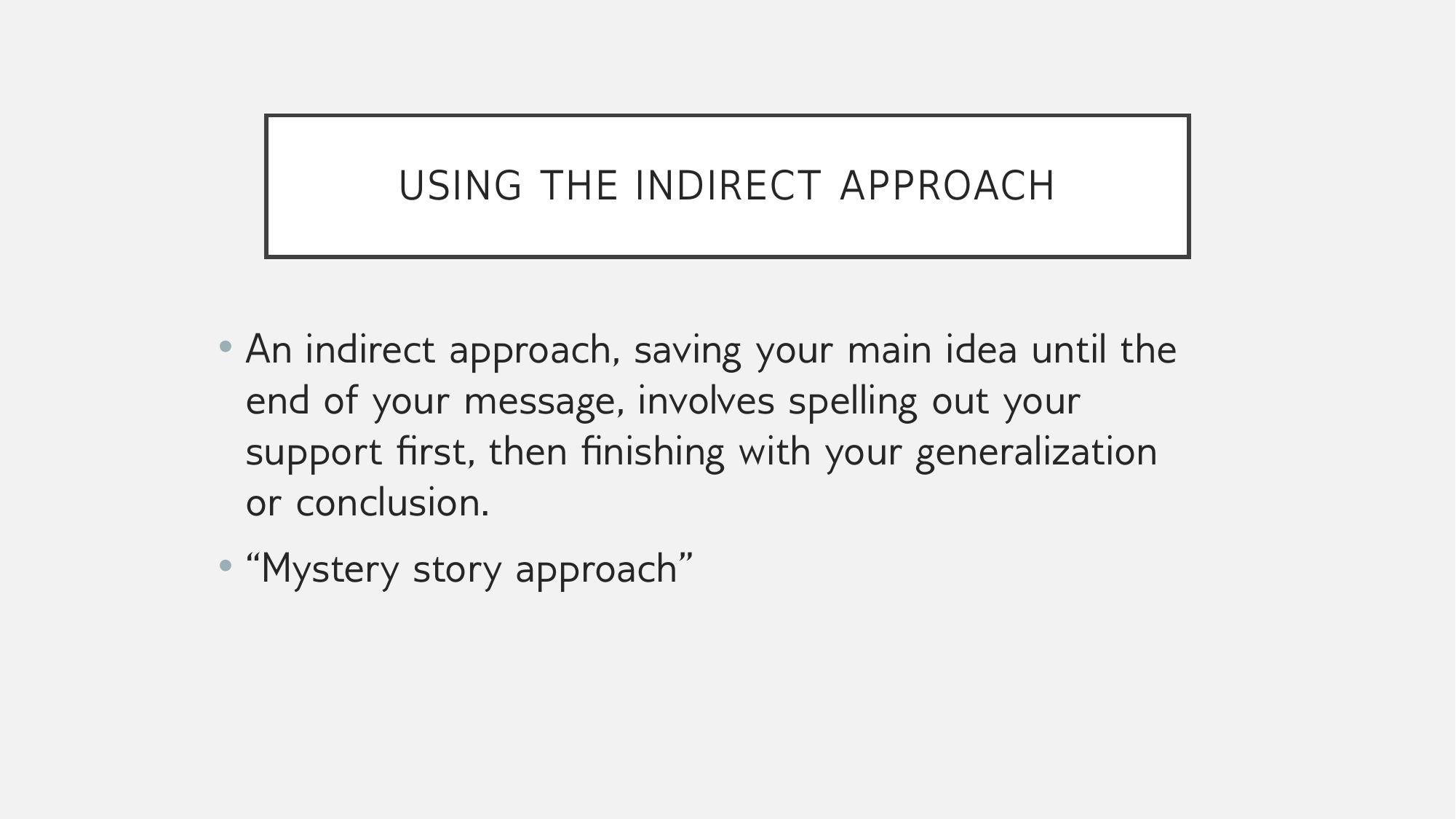

# Using the indirect approach
An indirect approach, saving your main idea until the end of your message, involves spelling out your support first, then finishing with your generalization or conclusion.
“Mystery story approach”